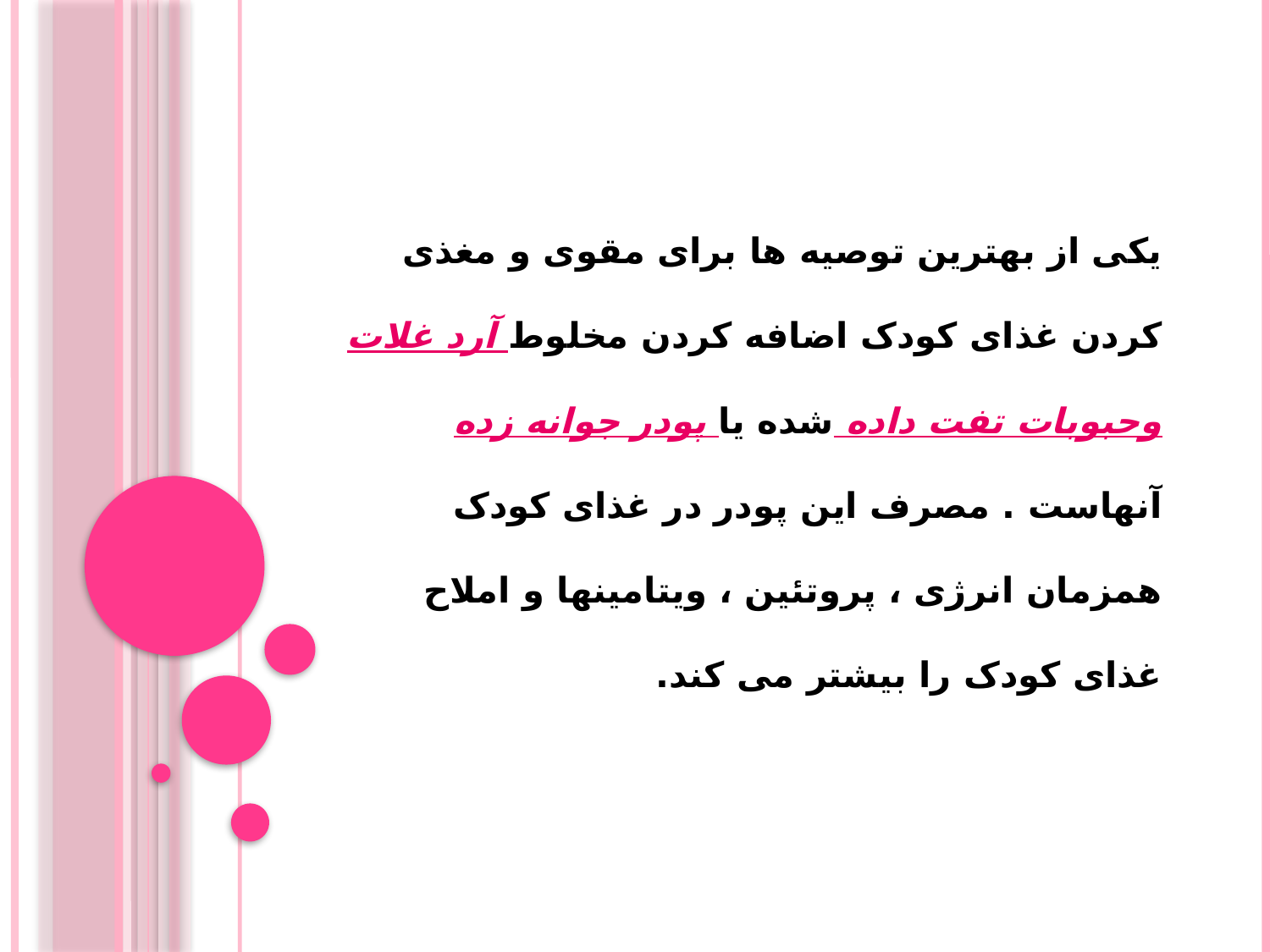

یکی از بهترین توصیه ها برای مقوی و مغذی کردن غذای کودک اضافه کردن مخلوط آرد غلات وحبوبات تفت داده شده یا پودر جوانه زده آنهاست . مصرف این پودر در غذای کودک همزمان انرژی ، پروتئین ، ویتامینها و املاح غذای کودک را بیشتر می کند.